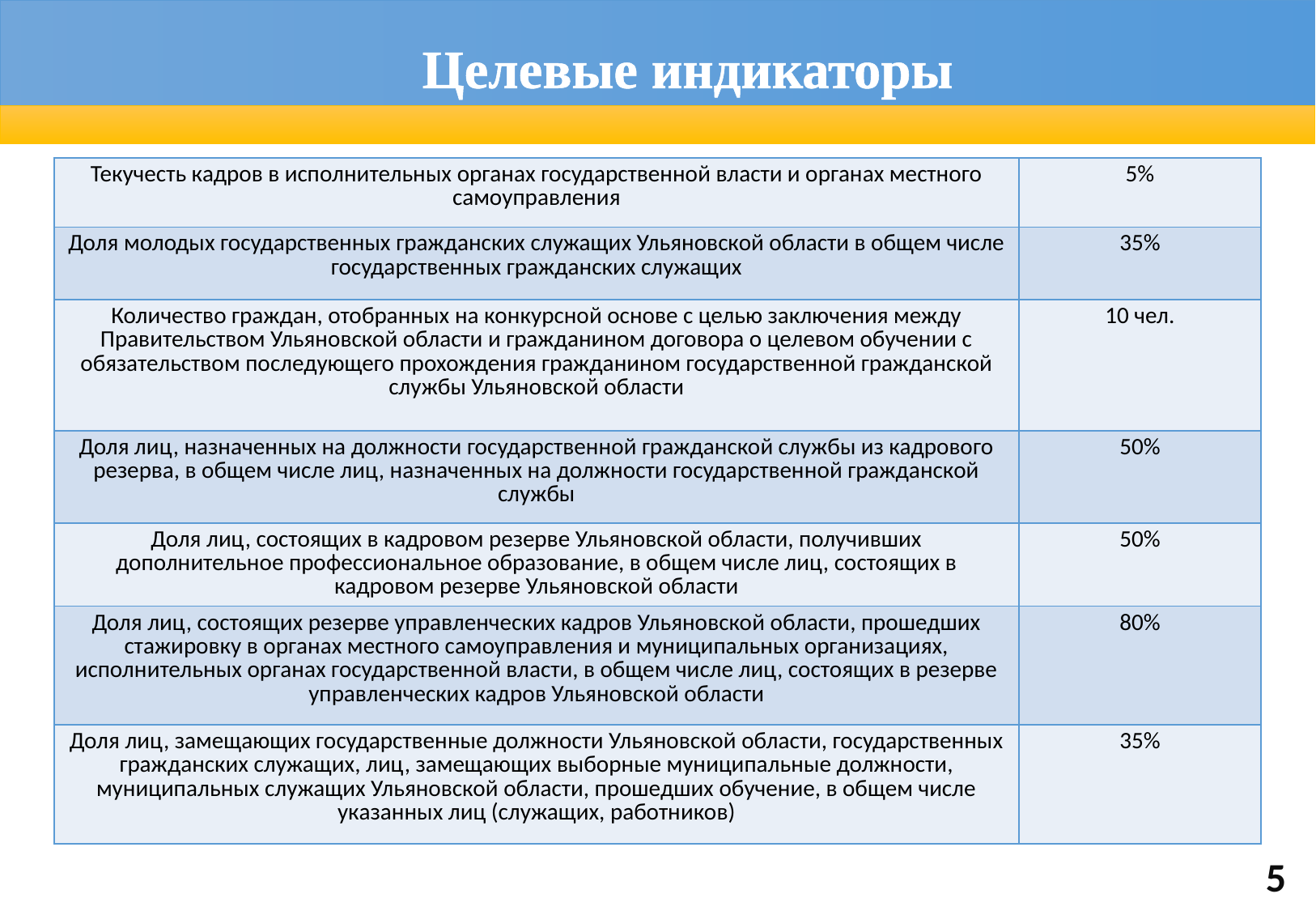

Целевые индикаторы

| Текучесть кадров в исполнительных органах государственной власти и органах местного самоуправления | 5% |
| --- | --- |
| Доля молодых государственных гражданских служащих Ульяновской области в общем числе государственных гражданских служащих | 35% |
| Количество граждан, отобранных на конкурсной основе с целью заключения между Правительством Ульяновской области и гражданином договора о целевом обучении с обязательством последующего прохождения гражданином государственной гражданской службы Ульяновской области | 10 чел. |
| Доля лиц, назначенных на должности государственной гражданской службы из кадрового резерва, в общем числе лиц, назначенных на должности государственной гражданской службы | 50% |
| Доля лиц, состоящих в кадровом резерве Ульяновской области, получивших дополнительное профессиональное образование, в общем числе лиц, состоящих в кадровом резерве Ульяновской области | 50% |
| Доля лиц, состоящих резерве управленческих кадров Ульяновской области, прошедших стажировку в органах местного самоуправления и муниципальных организациях, исполнительных органах государственной власти, в общем числе лиц, состоящих в резерве управленческих кадров Ульяновской области | 80% |
| Доля лиц, замещающих государственные должности Ульяновской области, государственных гражданских служащих, лиц, замещающих выборные муниципальные должности, муниципальных служащих Ульяновской области, прошедших обучение, в общем числе указанных лиц (служащих, работников) | 35% |
5